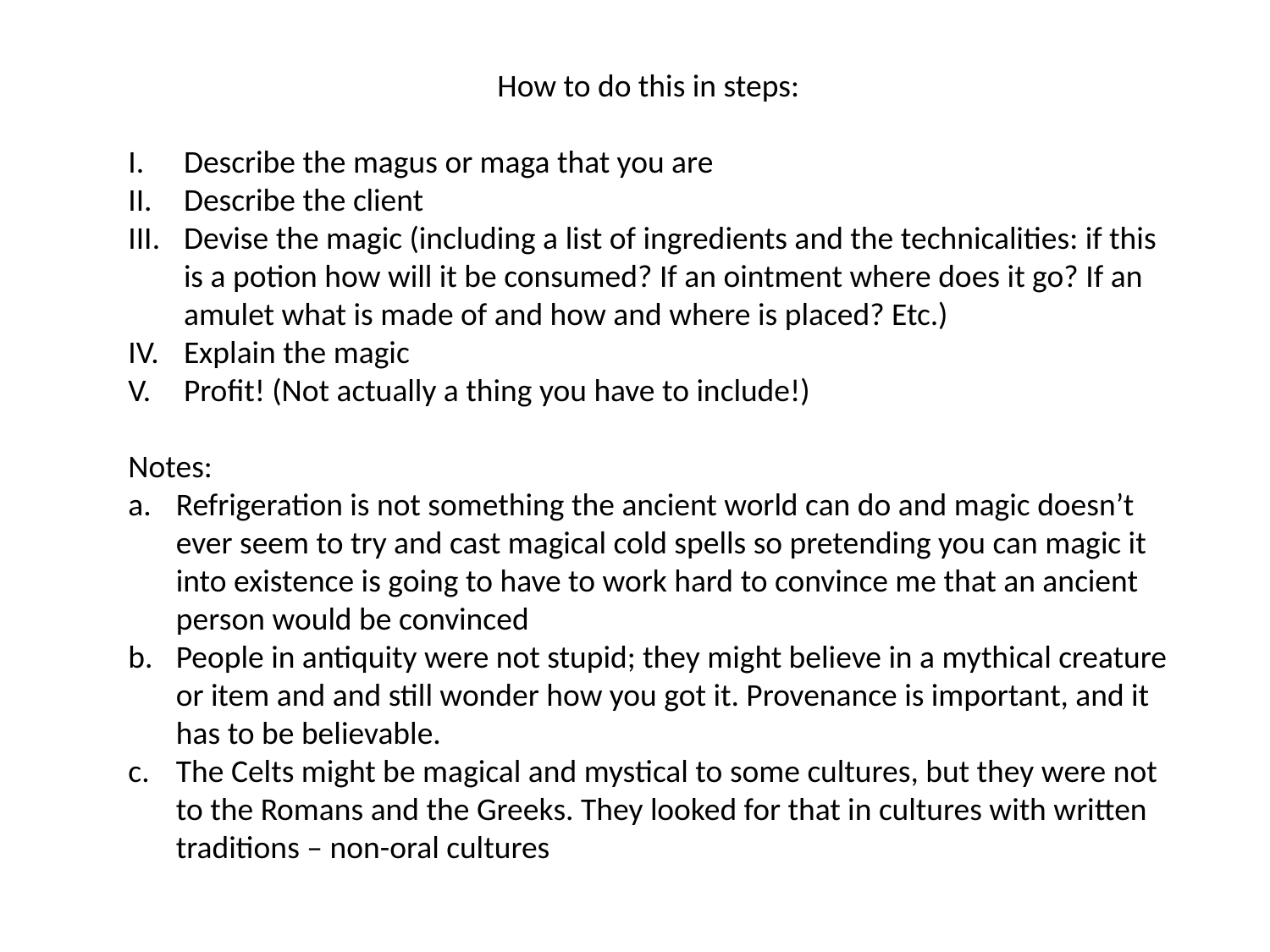

How to do this in steps:

Describe the magus or maga that you are
Describe the client
Devise the magic (including a list of ingredients and the technicalities: if this is a potion how will it be consumed? If an ointment where does it go? If an amulet what is made of and how and where is placed? Etc.)
Explain the magic
Profit! (Not actually a thing you have to include!)

Notes:
Refrigeration is not something the ancient world can do and magic doesn’t ever seem to try and cast magical cold spells so pretending you can magic it into existence is going to have to work hard to convince me that an ancient person would be convinced
People in antiquity were not stupid; they might believe in a mythical creature or item and and still wonder how you got it. Provenance is important, and it has to be believable.
The Celts might be magical and mystical to some cultures, but they were not to the Romans and the Greeks. They looked for that in cultures with written traditions – non-oral cultures